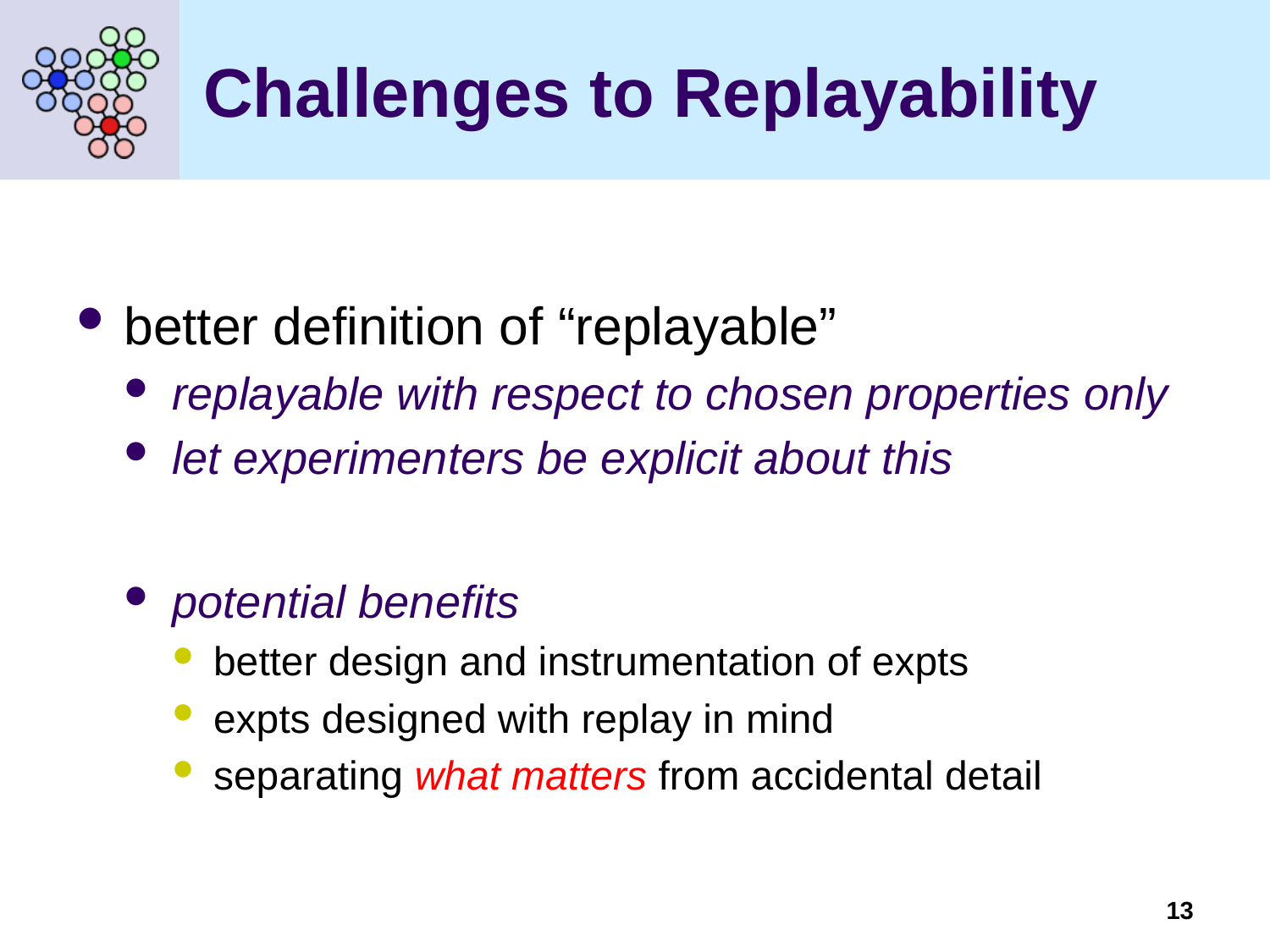

# Challenges to Replayability
better definition of “replayable”
replayable with respect to chosen properties only
let experimenters be explicit about this

potential benefits
better design and instrumentation of expts
expts designed with replay in mind
separating what matters from accidental detail
13